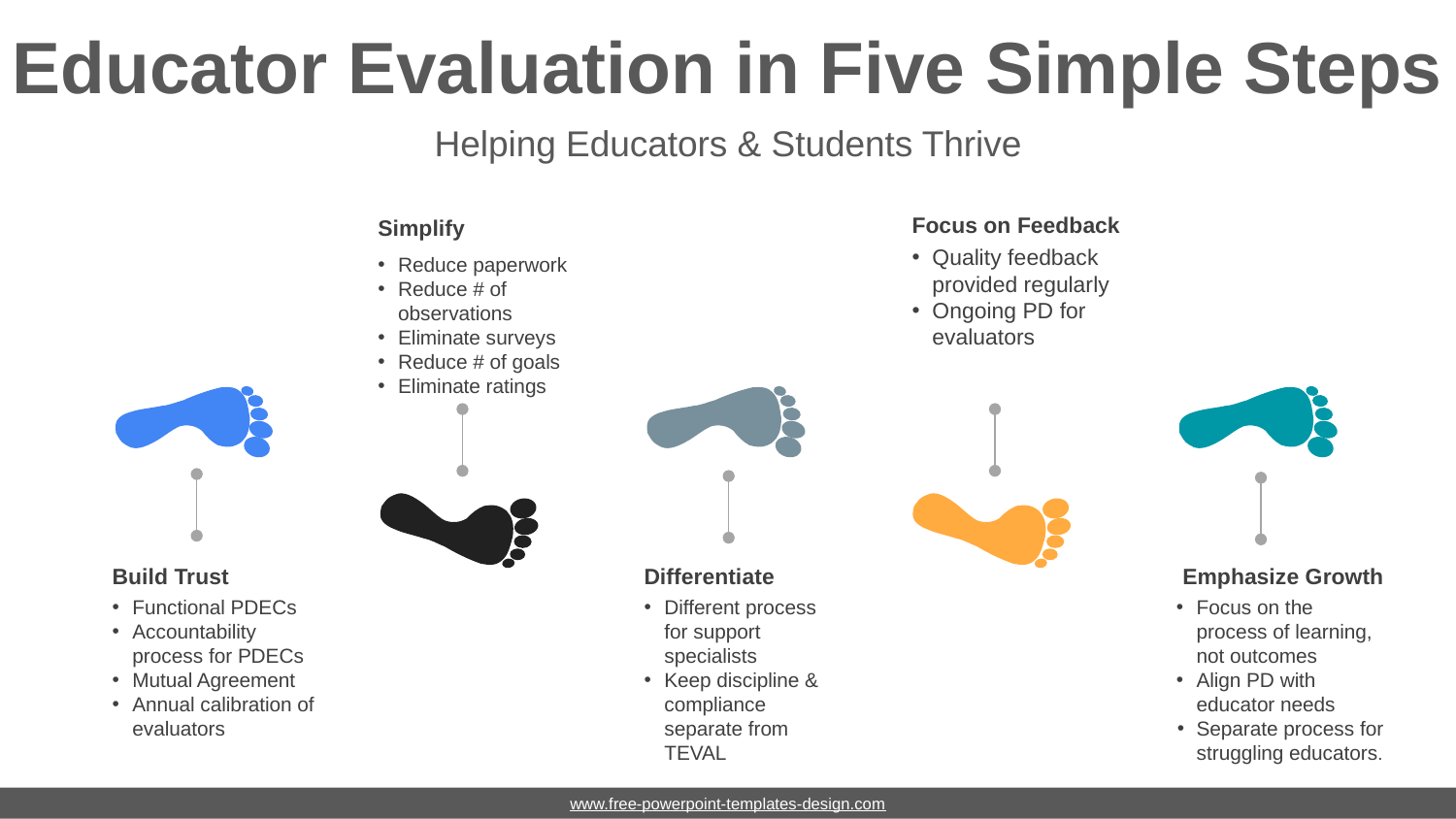

# Educator Evaluation in Five Simple Steps
Helping Educators & Students Thrive
Focus on Feedback
Quality feedback provided regularly
Ongoing PD for evaluators
Simplify
Reduce paperwork
Reduce # of observations
Eliminate surveys
Reduce # of goals
Eliminate ratings

 Emphasize Growth
Focus on the process of learning, not outcomes
Align PD with educator needs
Separate process for struggling educators.

Build Trust
Functional PDECs
Accountability process for PDECs
Mutual Agreement
Annual calibration of evaluators
Differentiate
Different process for support specialists
Keep discipline & compliance  separate from TEVAL
www.free-powerpoint-templates-design.com